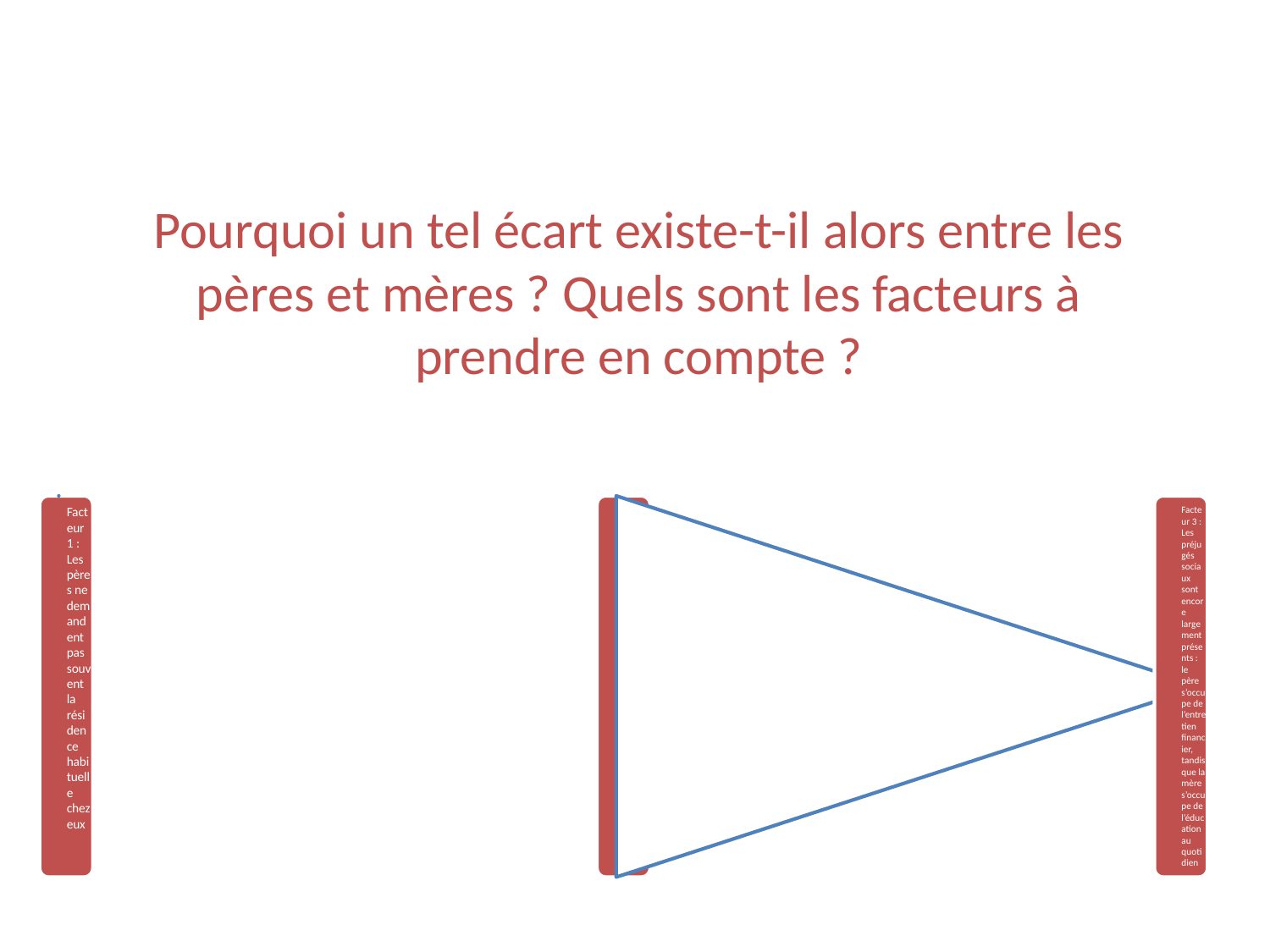

# Pourquoi un tel écart existe-t-il alors entre les pères et mères ? Quels sont les facteurs à prendre en compte ?
Facteur 1 : Les pères ne demandent pas souvent la résidence habituelle chez eux
Facteur 2 : La division sexuée du travail avant et après la séparation favorise la fixation de la résidence habituelle des enfants chez la mère
Facteur 3 : Les préjugés sociaux sont encore largement présents : le père s’occupe de l’entretien financier, tandis que la mère s’occupe de l’éducation au quotidien